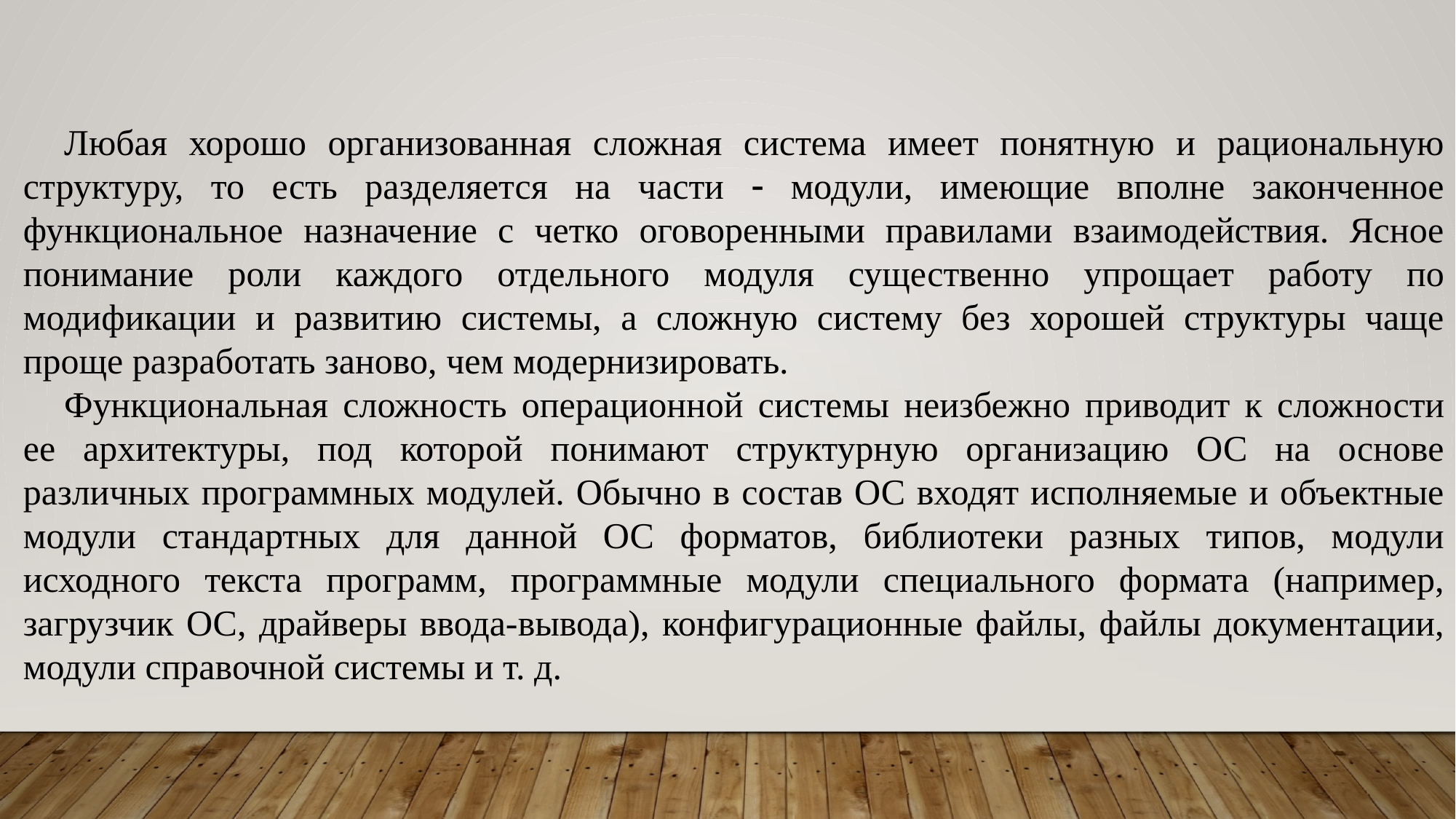

Любая хорошо организованная сложная система имеет понятную и рациональную структуру, то есть разделяется на части − модули, имеющие вполне законченное функциональное назначение с четко оговоренными правилами взаимодействия. Ясное понимание роли каждого отдельного модуля существенно упрощает работу по модификации и развитию системы, а сложную систему без хорошей структуры чаще проще разработать заново, чем модернизировать.
Функциональная сложность операционной системы неизбежно приводит к слож­ности ее архитектуры, под которой понимают структурную организацию ОС на основе различных программных модулей. Обычно в состав ОС входят исполняемые и объектные модули стандартных для данной ОС форматов, библиотеки разных типов, модули исходного текста программ, программные модули специального формата (например, загрузчик ОС, драйверы ввода-вывода), конфигурационные файлы, файлы документации, модули справочной системы и т. д.